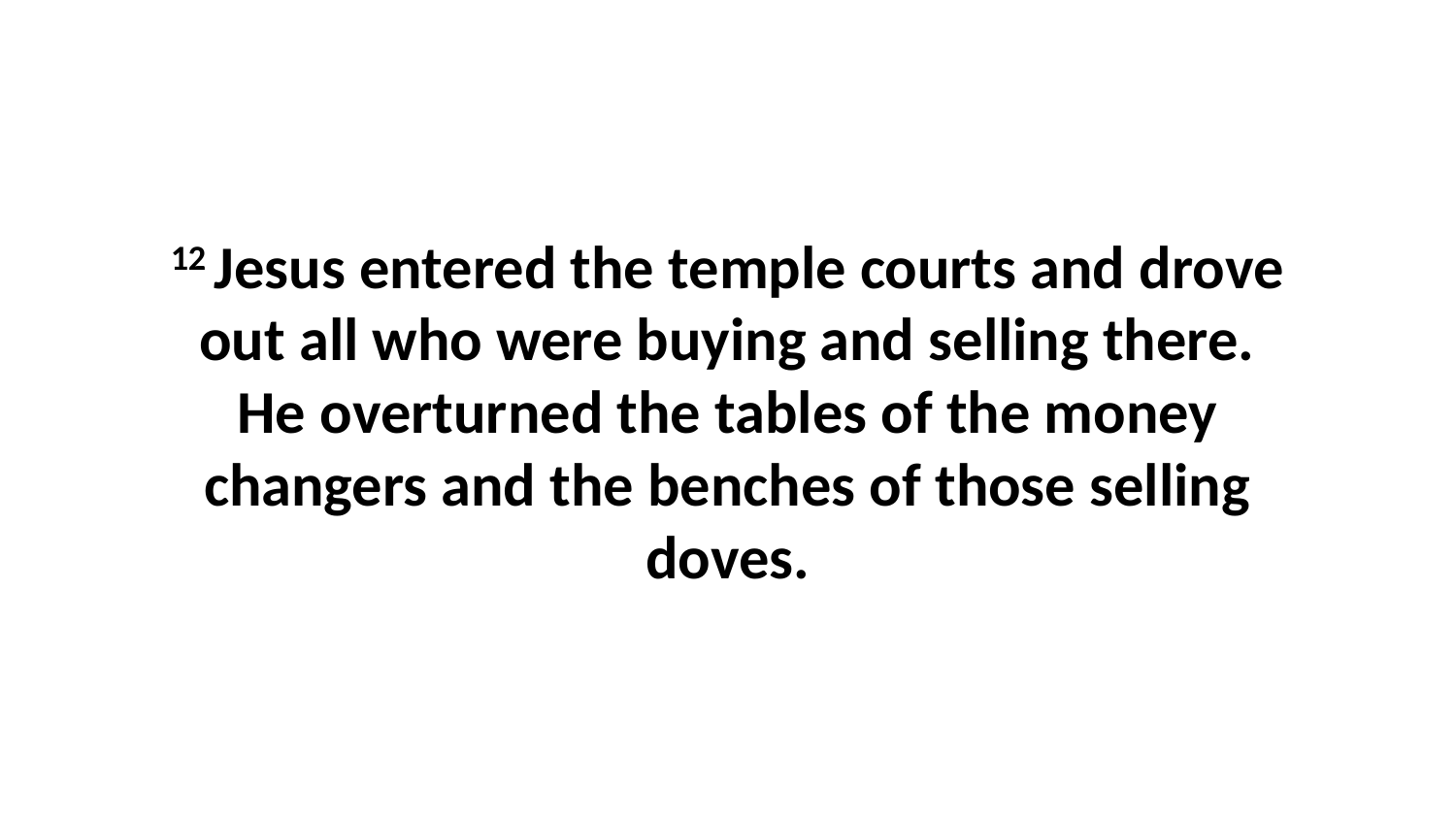

12 Jesus entered the temple courts and drove out all who were buying and selling there. He overturned the tables of the money changers and the benches of those selling doves.